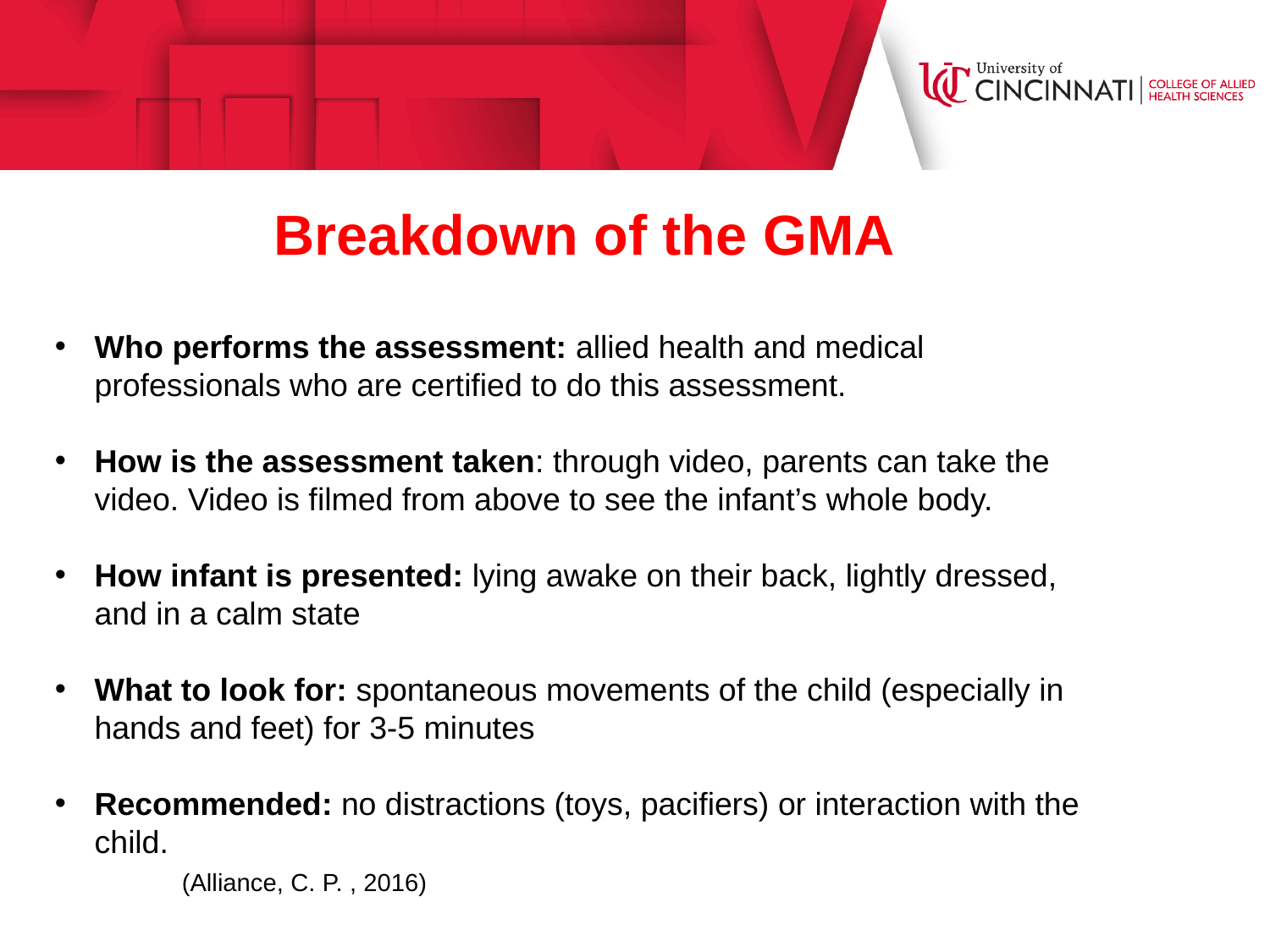

Breakdown of the GMA
Who performs the assessment: allied health and medical professionals who are certified to do this assessment.

How is the assessment taken: through video, parents can take the video. Video is filmed from above to see the infant’s whole body.

How infant is presented: lying awake on their back, lightly dressed, and in a calm state

What to look for: spontaneous movements of the child (especially in hands and feet) for 3-5 minutes

Recommended: no distractions (toys, pacifiers) or interaction with the child.
 	(Alliance, C. P. , 2016)